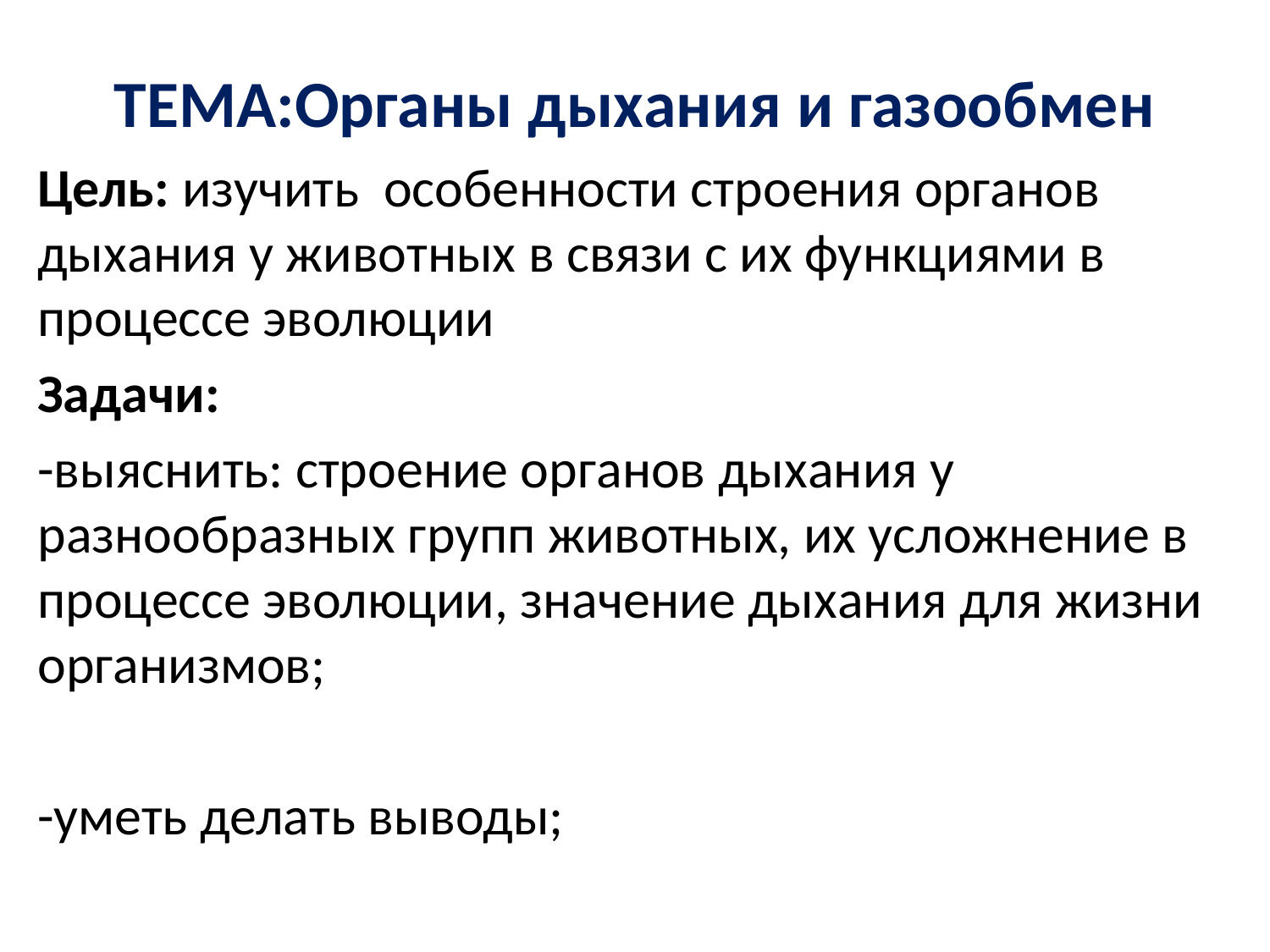

# ТЕМА:Органы дыхания и газообмен
Цель: изучить  особенности строения органов дыхания у животных в связи с их функциями в  процессе эволюции
Задачи:
-выяснить: строение органов дыхания у разнообразных групп животных, их усложнение в процессе эволюции, значение дыхания для жизни организмов;

-уметь делать выводы;